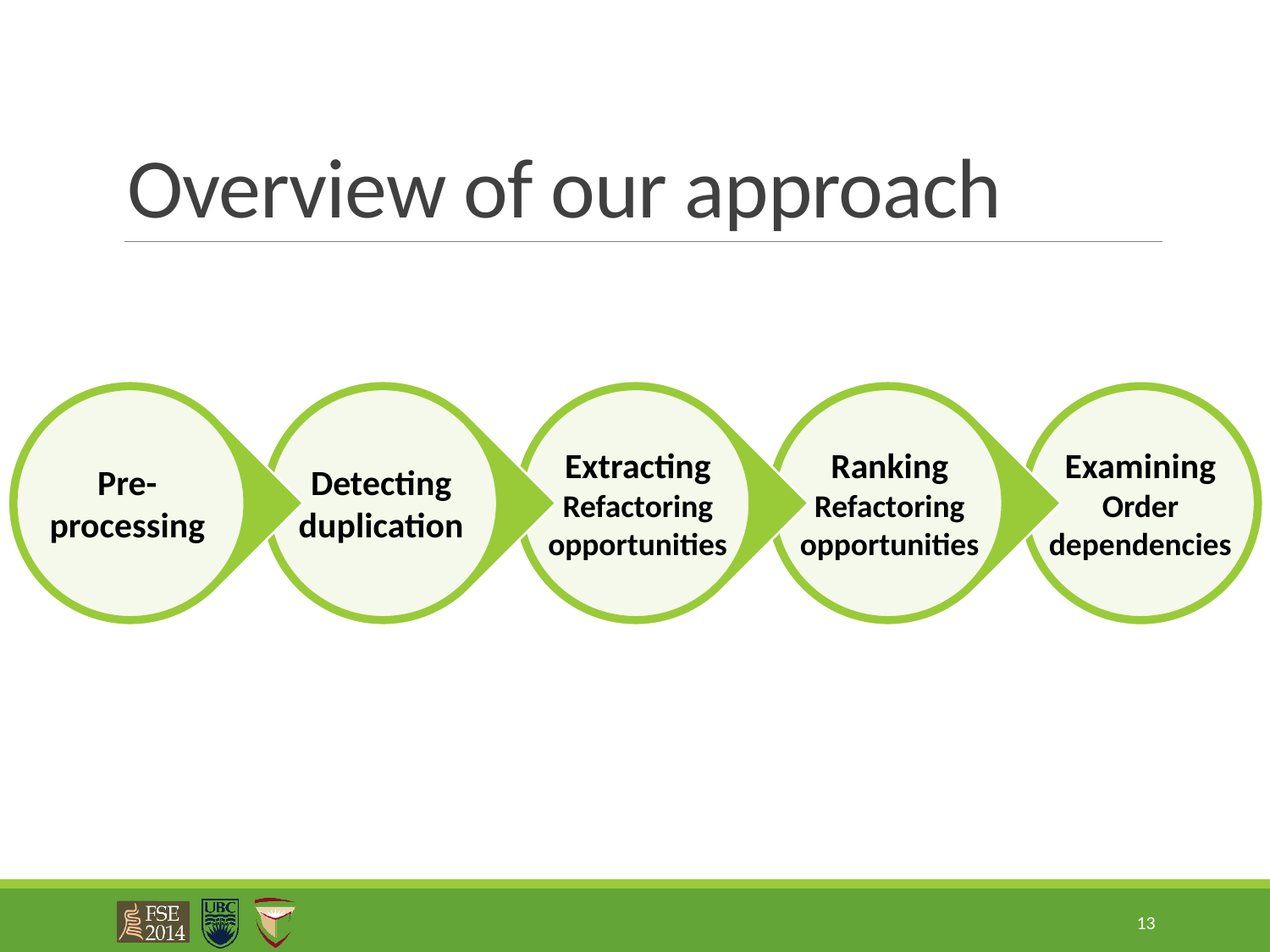

# Overview of our approach

Extracting
Refactoring
opportunities
Ranking
Refactoring
opportunities
Examining
Order
dependencies
Pre-
processing
Detecting
duplication
13